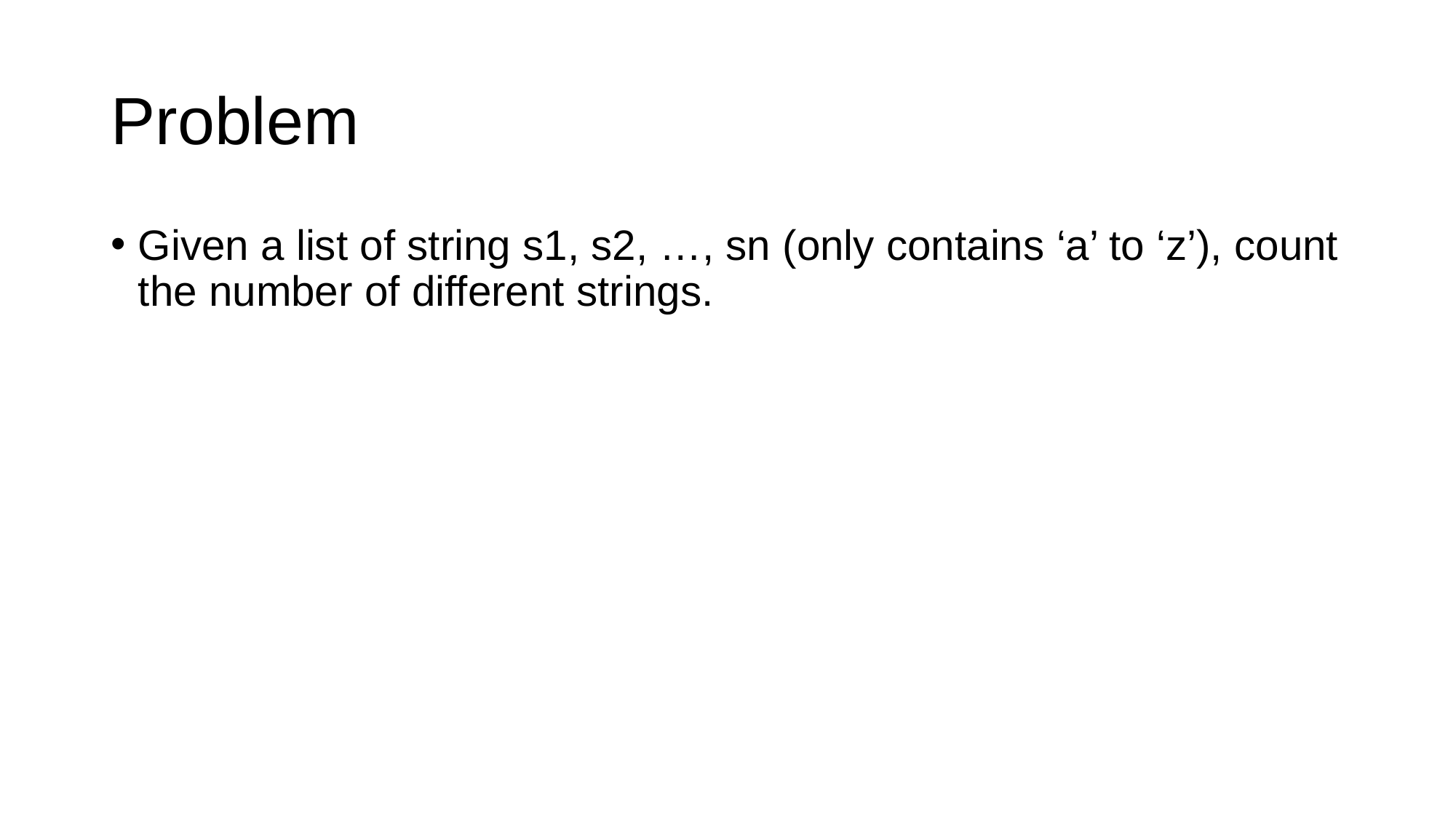

# Problem
Given a list of string s1, s2, …, sn (only contains ‘a’ to ‘z’), count the number of different strings.